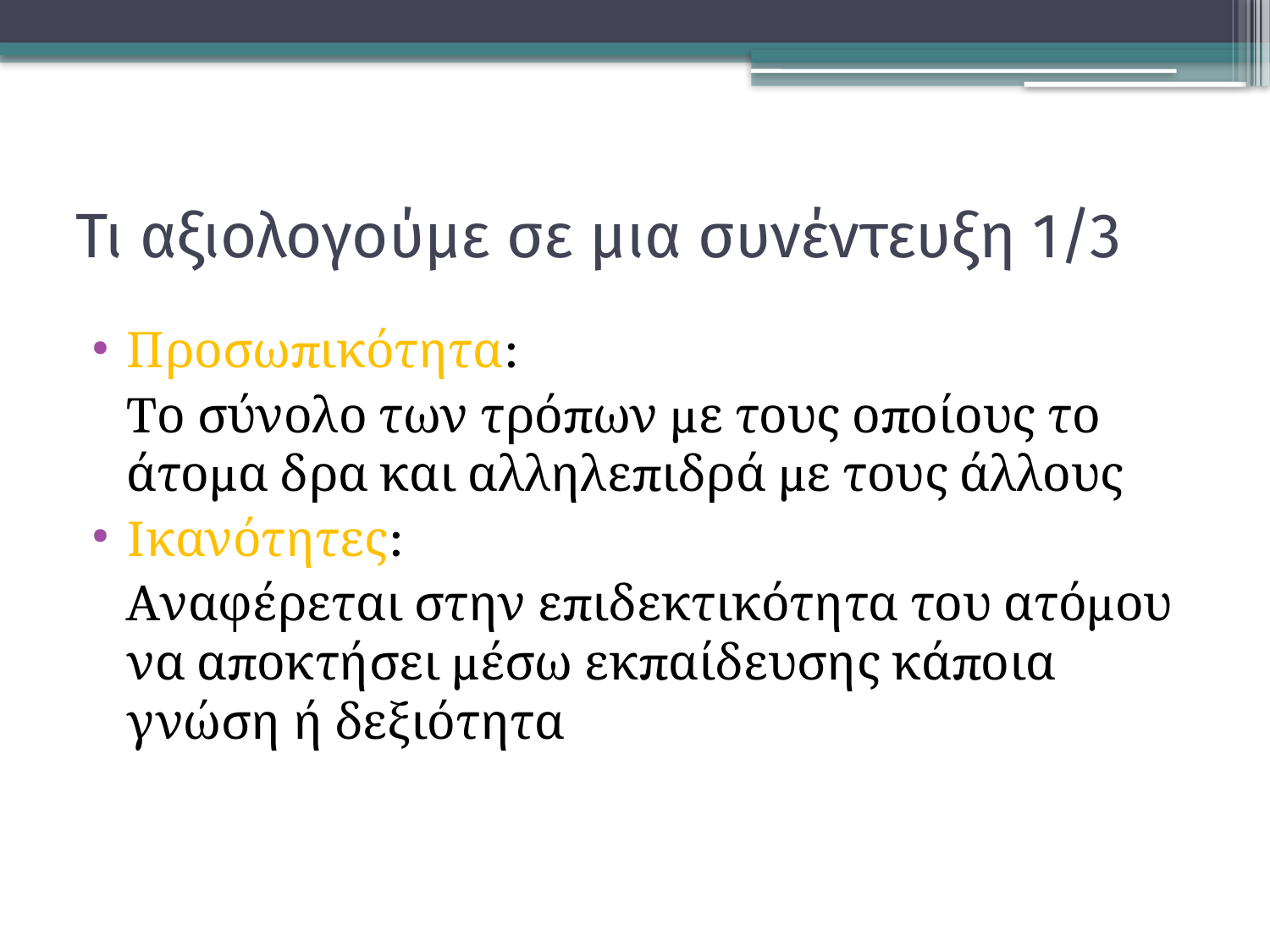

# Τι αξιολογούμε σε μια συνέντευξη 1/3
Προσωπικότητα:
	Το σύνολο των τρόπων με τους οποίους το άτομα δρα και αλληλεπιδρά με τους άλλους
Ικανότητες:
	Αναφέρεται στην επιδεκτικότητα του ατόμου να αποκτήσει μέσω εκπαίδευσης κάποια γνώση ή δεξιότητα